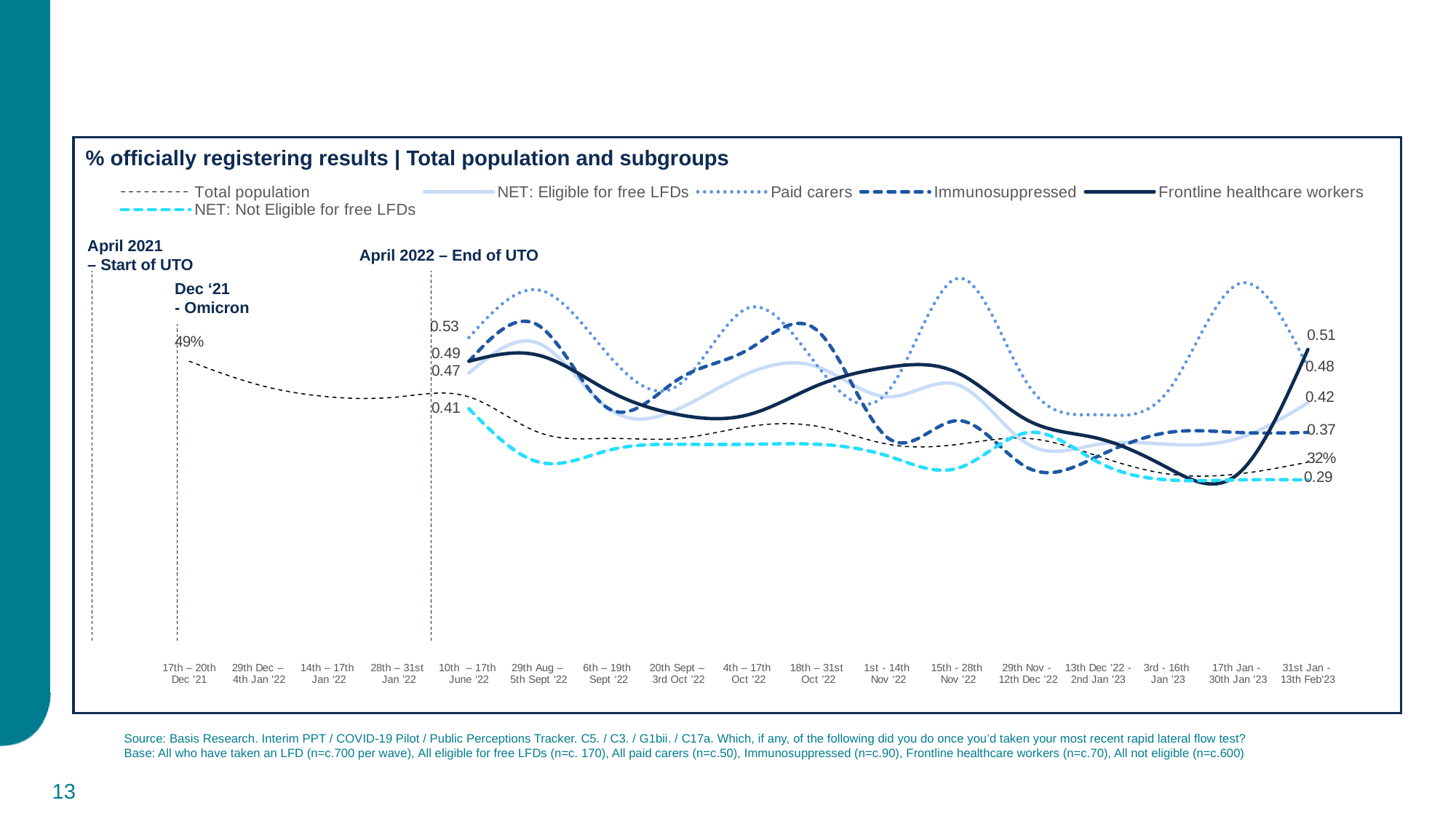

% officially registering results | Total population and subgroups

### Chart

| Category | Total population | NET: Eligible for free LFDs | Paid carers | Immunosuppressed | Frontline healthcare workers | NET: Not Eligible for free LFDs |
|---|---|---|---|---|---|---|
| 17th – 20th Dec '21 | 0.49 | None | None | None | None | None |
| 29th Dec –
4th Jan '22 | 0.45 | None | None | None | None | None |
| 14th – 17th
Jan ‘22 | 0.43 | None | None | None | None | None |
| 28th – 31st
Jan ’22 | 0.43 | None | None | None | None | None |
| 10th  – 17th
June ‘22 | 0.43 | 0.47 | 0.53 | 0.49 | 0.49 | 0.41 |
| 29th Aug –
5th Sept ‘22 | 0.37 | 0.52 | 0.61 | 0.55 | 0.5 | 0.32 |
| 6th – 19th
Sept ‘22 | 0.36 | 0.41 | 0.5 | 0.41 | 0.44 | 0.34 |
| 20th Sept –
3rd Oct '22 | 0.36 | 0.41 | 0.45 | 0.46 | 0.4 | 0.35 |
| 4th – 17th
Oct '22 | 0.38 | 0.47 | 0.58 | 0.51 | 0.4 | 0.35 |
| 18th – 31st
Oct '22 | 0.38 | 0.48 | 0.48 | 0.54 | 0.45 | 0.35 |
| 1st - 14th
Nov '22 | 0.35 | 0.43 | 0.44 | 0.36 | 0.48 | 0.33 |
| 15th - 28th
Nov '22 | 0.35 | 0.45 | 0.63 | 0.39 | 0.47 | 0.31 |
| 29th Nov -
12th Dec '22 | 0.36 | 0.35 | 0.45 | 0.31 | 0.39 | 0.37 |
| 13th Dec '22 -
2nd Jan '23 | 0.33 | 0.35 | 0.4 | 0.33 | 0.36 | 0.32 |
| 3rd - 16th
Jan '23 | 0.3 | 0.35 | 0.44 | 0.37 | 0.31 | 0.29 |
| 17th Jan -
30th Jan '23 | 0.3 | 0.36 | 0.62 | 0.37 | 0.3 | 0.29 |
| 31st Jan -
13th Feb'23 | 0.32 | 0.42 | 0.48 | 0.37 | 0.51 | 0.29 |
April 2021
– Start of UTO
April 2022 – End of UTO
Dec ‘21
- Omicron
Source: Basis Research. Interim PPT / COVID-19 Pilot / Public Perceptions Tracker. C5. / C3. / G1bii. / C17a. Which, if any, of the following did you do once you’d taken your most recent rapid lateral flow test?
Base: All who have taken an LFD (n=c.700 per wave), All eligible for free LFDs (n=c. 170), All paid carers (n=c.50), Immunosuppressed (n=c.90), Frontline healthcare workers (n=c.70), All not eligible (n=c.600)
13